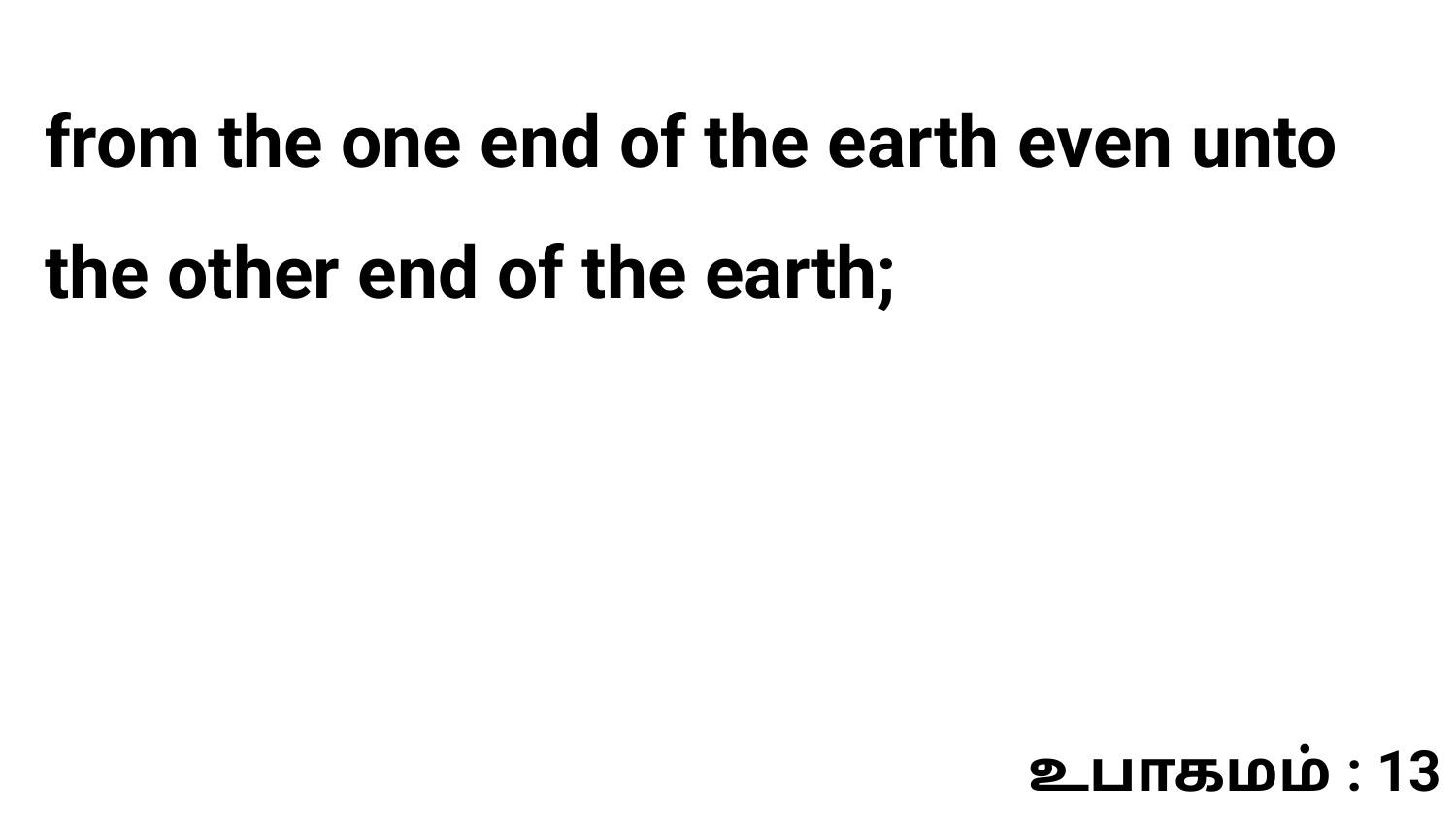

from the one end of the earth even unto the other end of the earth;
உபாகமம் : 13